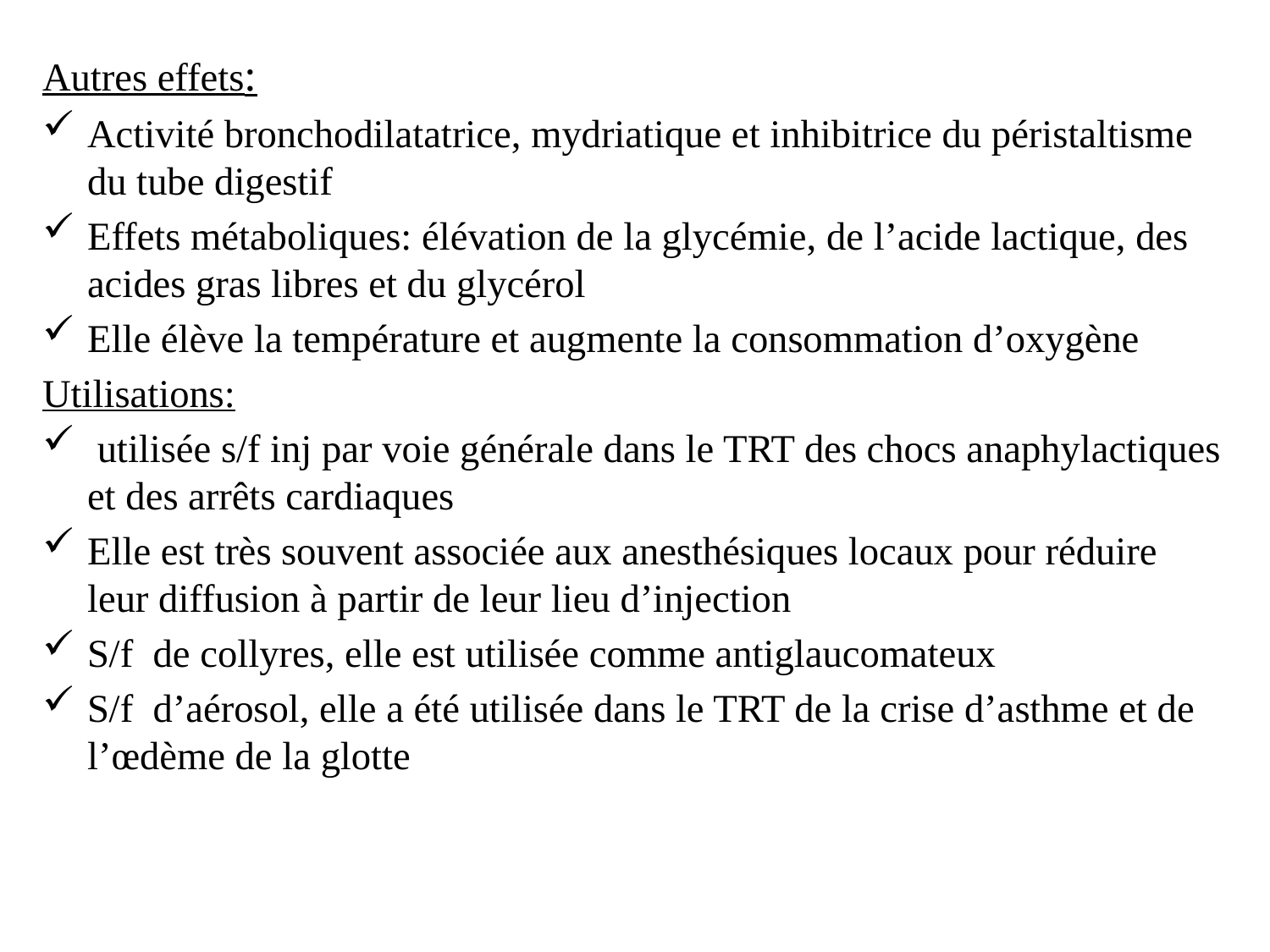

Autres effets:
Activité bronchodilatatrice, mydriatique et inhibitrice du péristaltisme du tube digestif
Effets métaboliques: élévation de la glycémie, de l’acide lactique, des acides gras libres et du glycérol
Elle élève la température et augmente la consommation d’oxygène
Utilisations:
 utilisée s/f inj par voie générale dans le TRT des chocs anaphylactiques et des arrêts cardiaques
Elle est très souvent associée aux anesthésiques locaux pour réduire leur diffusion à partir de leur lieu d’injection
S/f  de collyres, elle est utilisée comme antiglaucomateux
S/f  d’aérosol, elle a été utilisée dans le TRT de la crise d’asthme et de l’œdème de la glotte